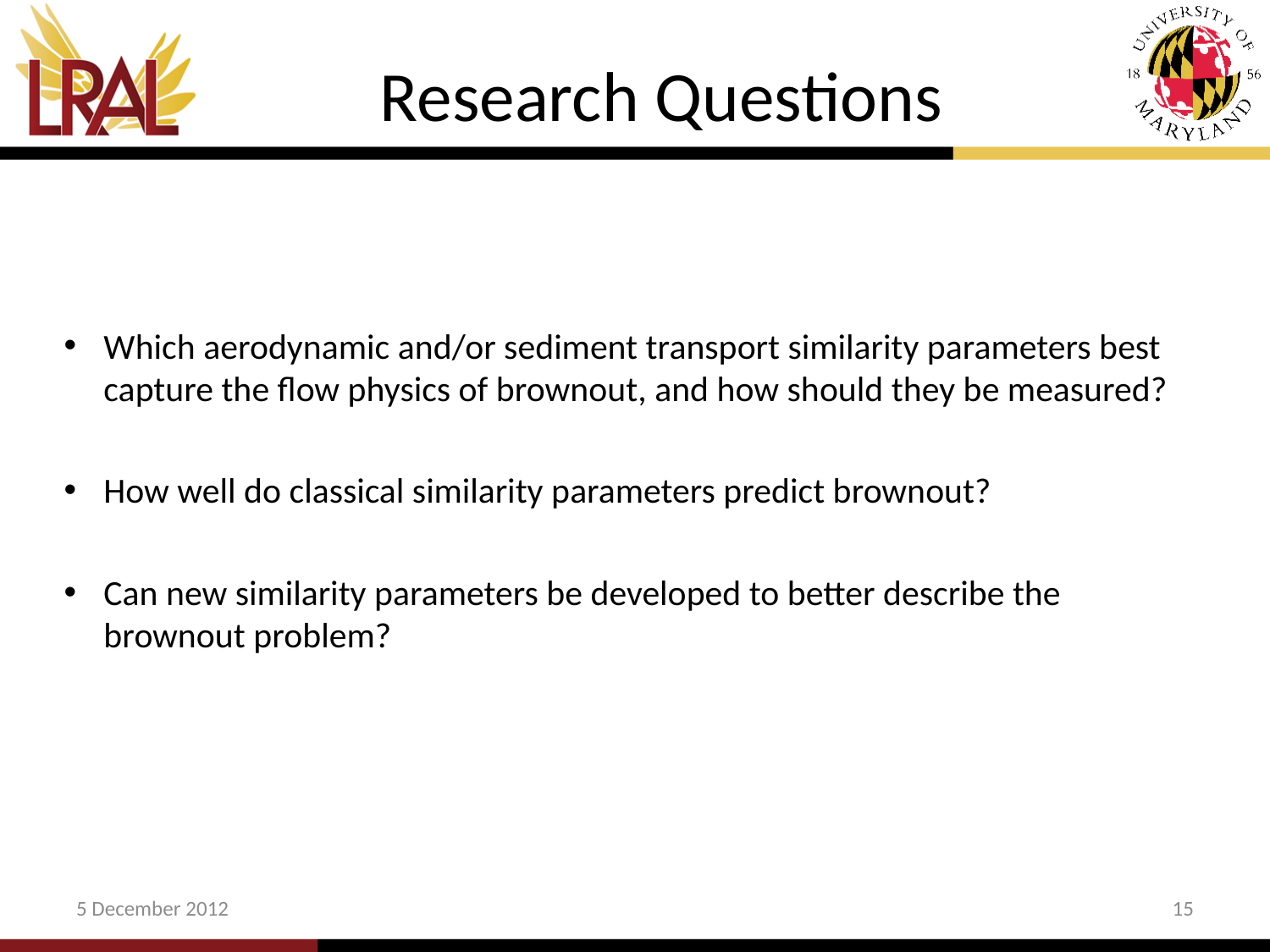

# Research Questions
Which aerodynamic and/or sediment transport similarity parameters best capture the flow physics of brownout, and how should they be measured?

How well do classical similarity parameters predict brownout?

Can new similarity parameters be developed to better describe the brownout problem?

5 December 2012
15